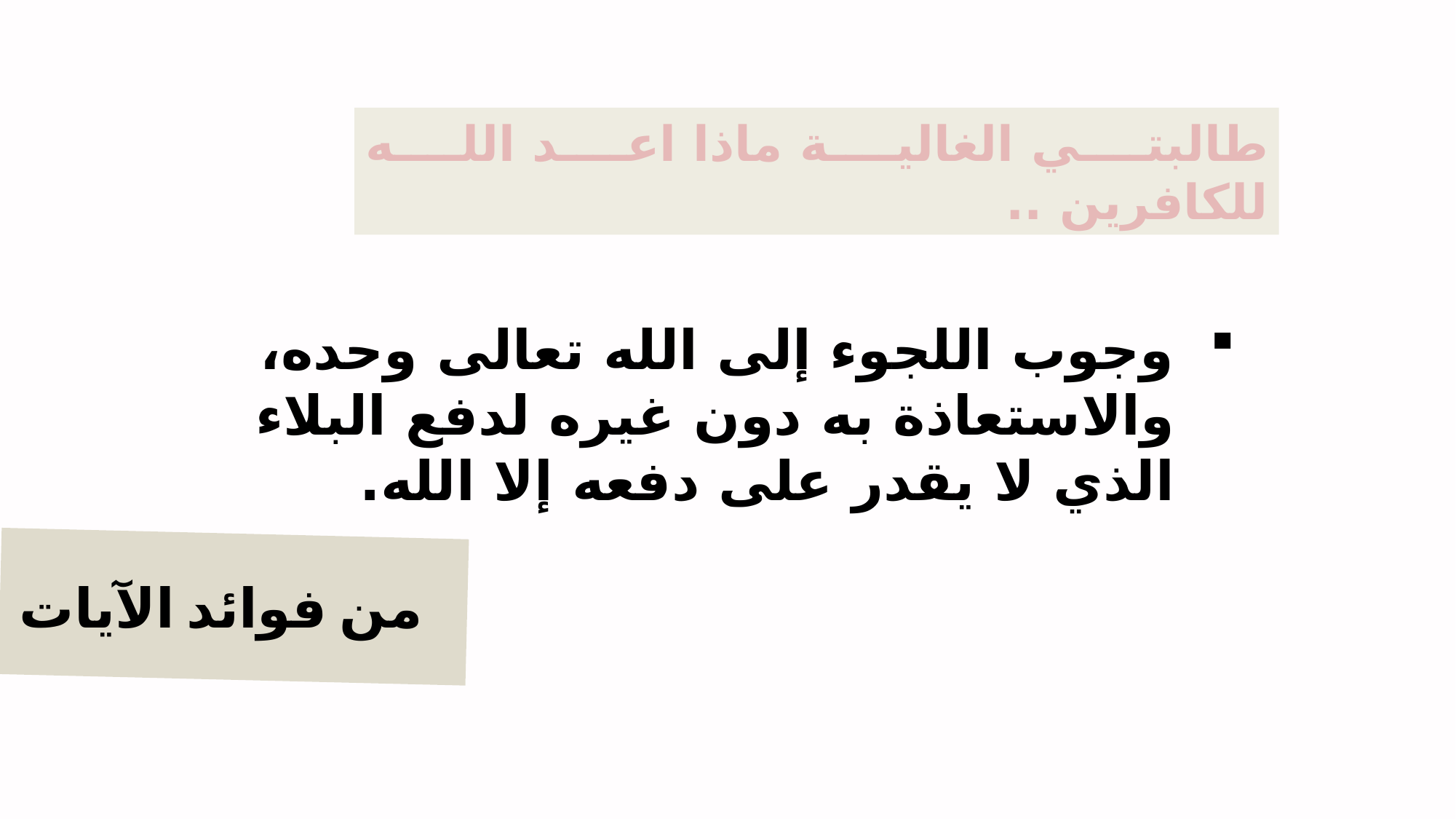

طالبتي الغالية ماذا اعد الله للكافرين ..
وجوب اللجوء إلى الله تعالى وحده، والاستعاذة به دون غيره لدفع البلاء الذي لا يقدر على دفعه إلا الله.

من فوائد الآيات